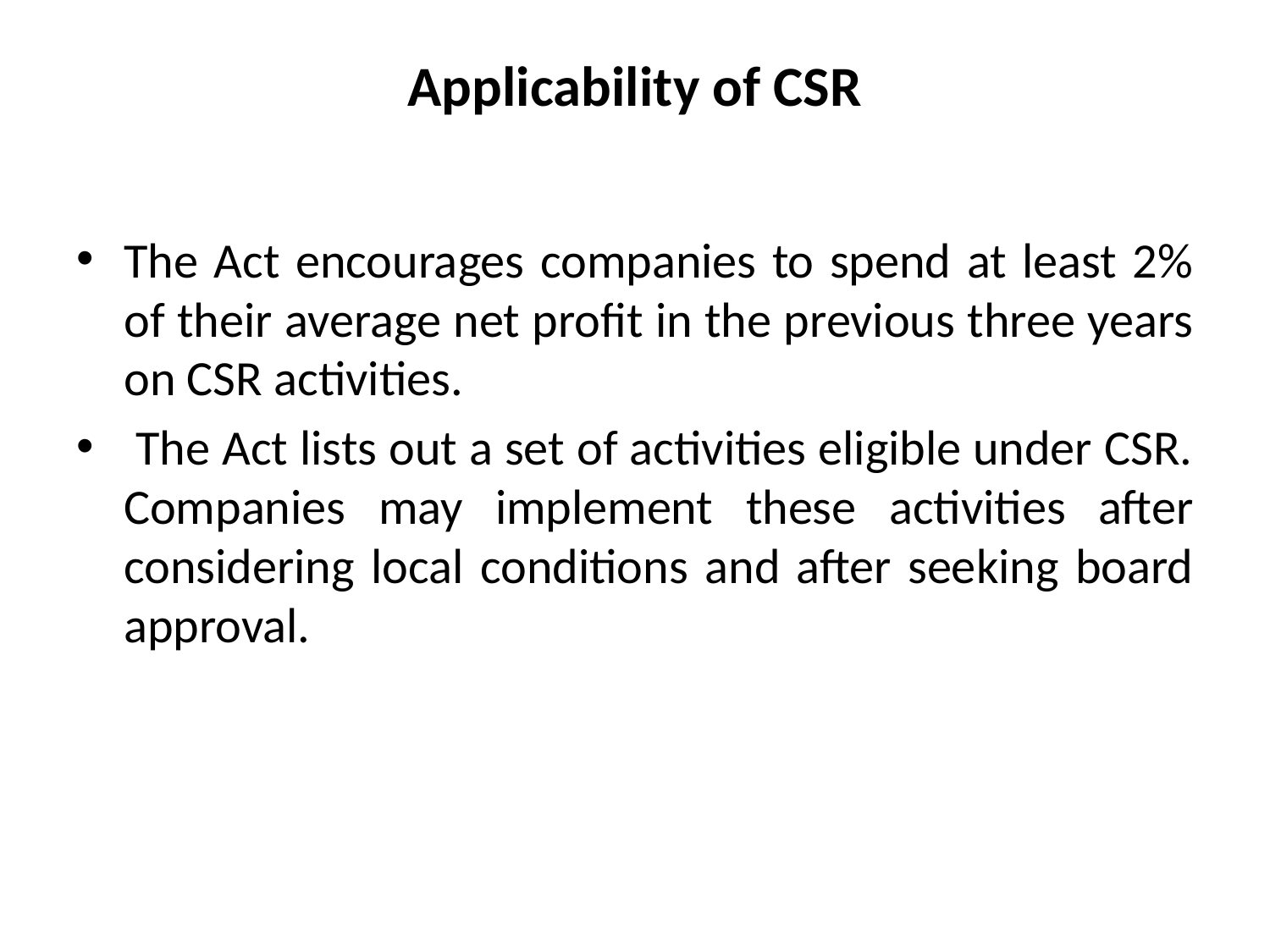

# Applicability of CSR
The Act encourages companies to spend at least 2% of their average net profit in the previous three years on CSR activities.
 The Act lists out a set of activities eligible under CSR. Companies may implement these activities after considering local conditions and after seeking board approval.